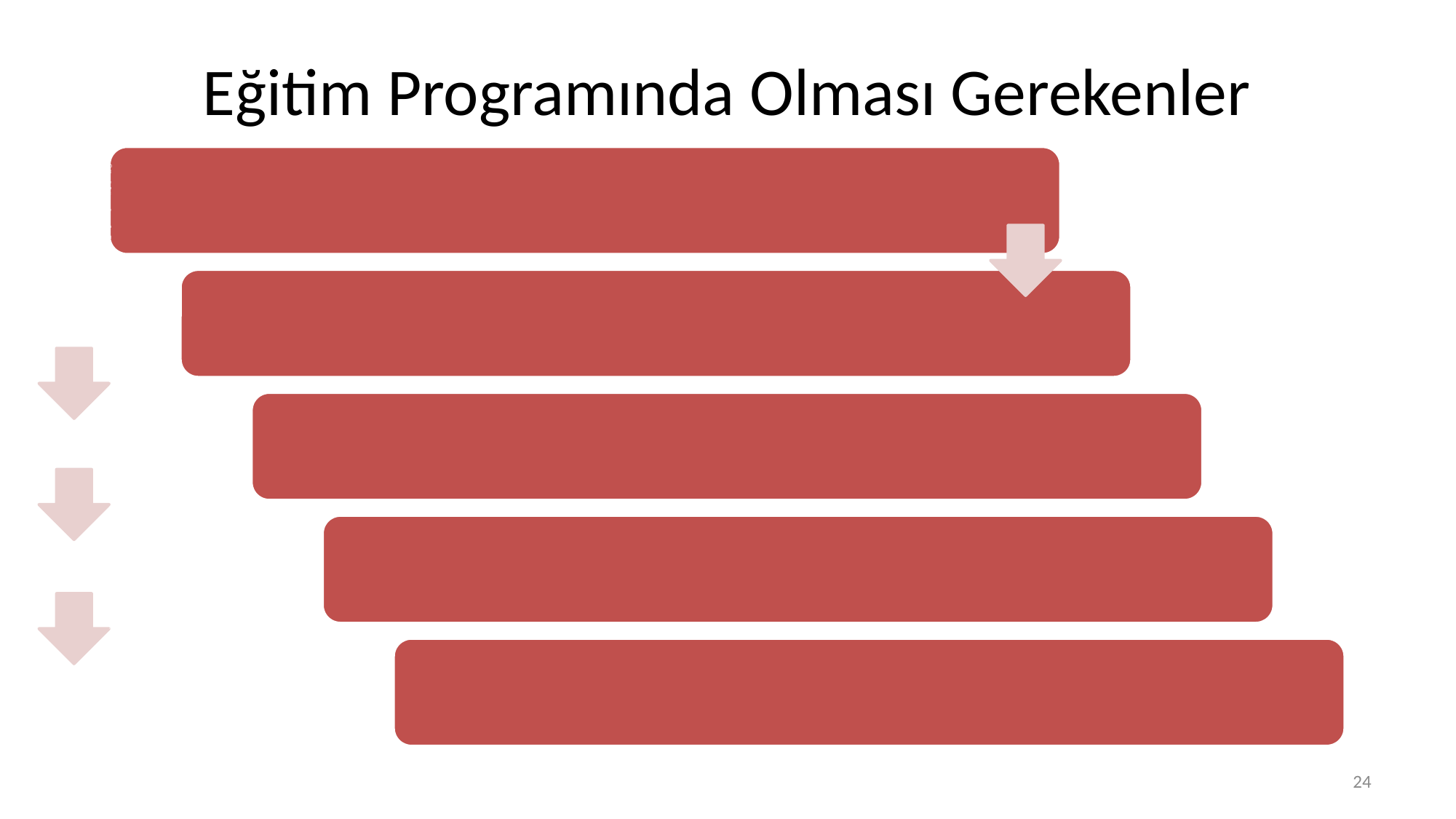

# Eğitim Programında Olması Gerekenler
Hedefler
Öğrencilerin davranışı kazanıp kazanmadığını kazandıysa ne derece kazandığını yoklayan sınama durumları
24